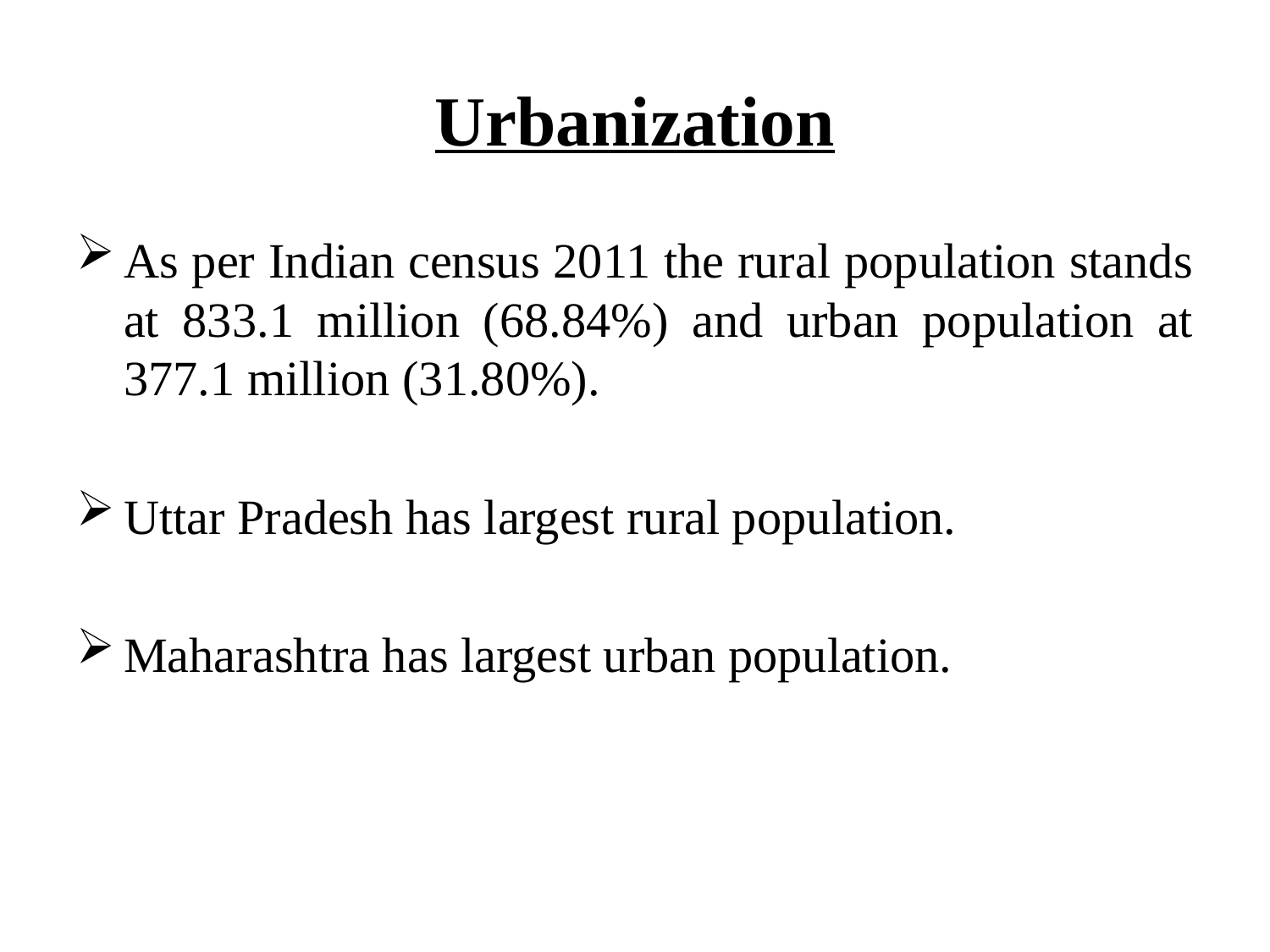

# Urbanization
As per Indian census 2011 the rural population stands at 833.1 million (68.84%) and urban population at 377.1 million (31.80%).

Uttar Pradesh has largest rural population.

Maharashtra has largest urban population.